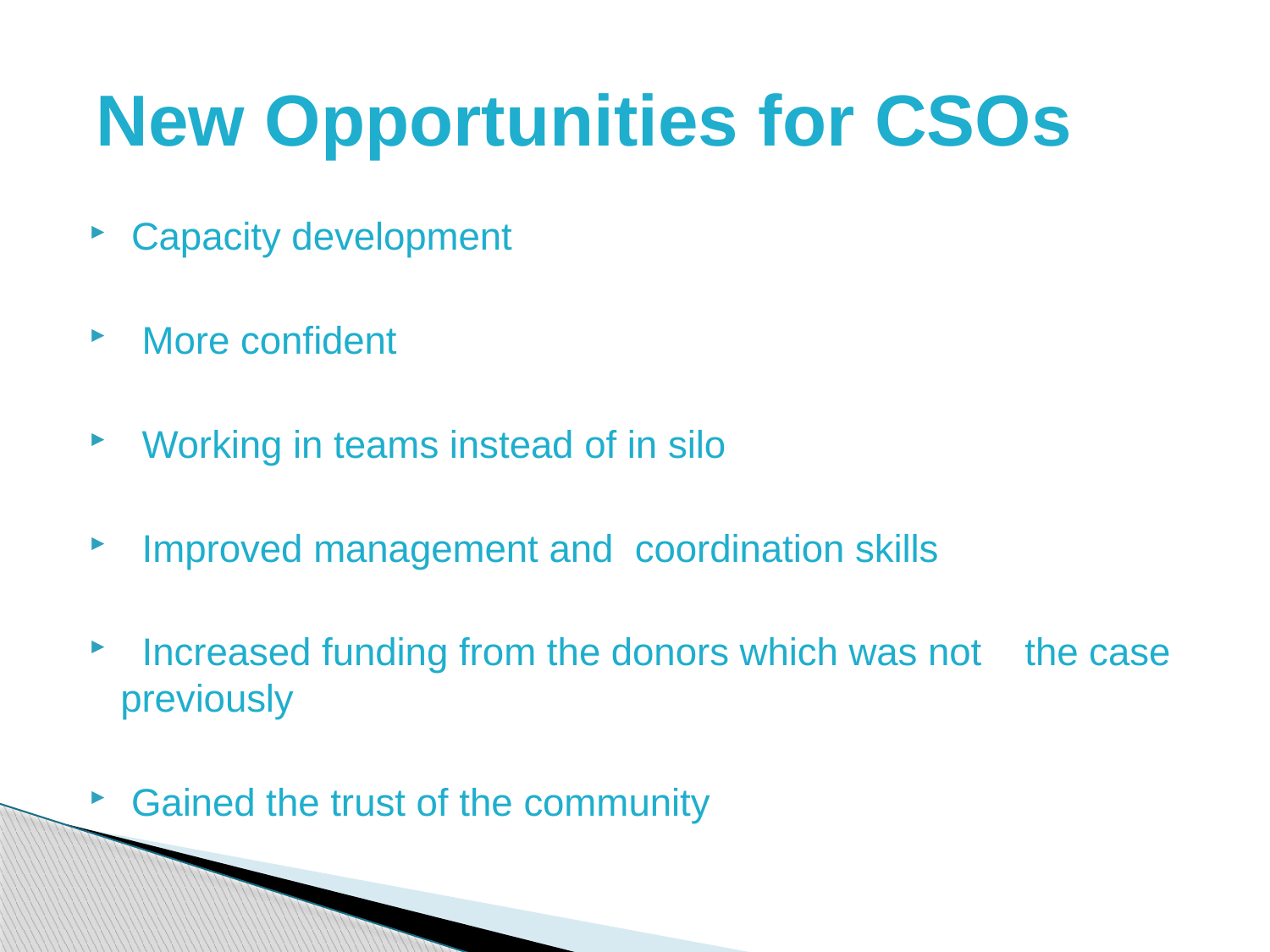

# New Opportunities for CSOs
 Capacity development

  More confident

  Working in teams instead of in silo

  Improved management and  coordination skills

  Increased funding from the donors which was not    the case previously

 Gained the trust of the community